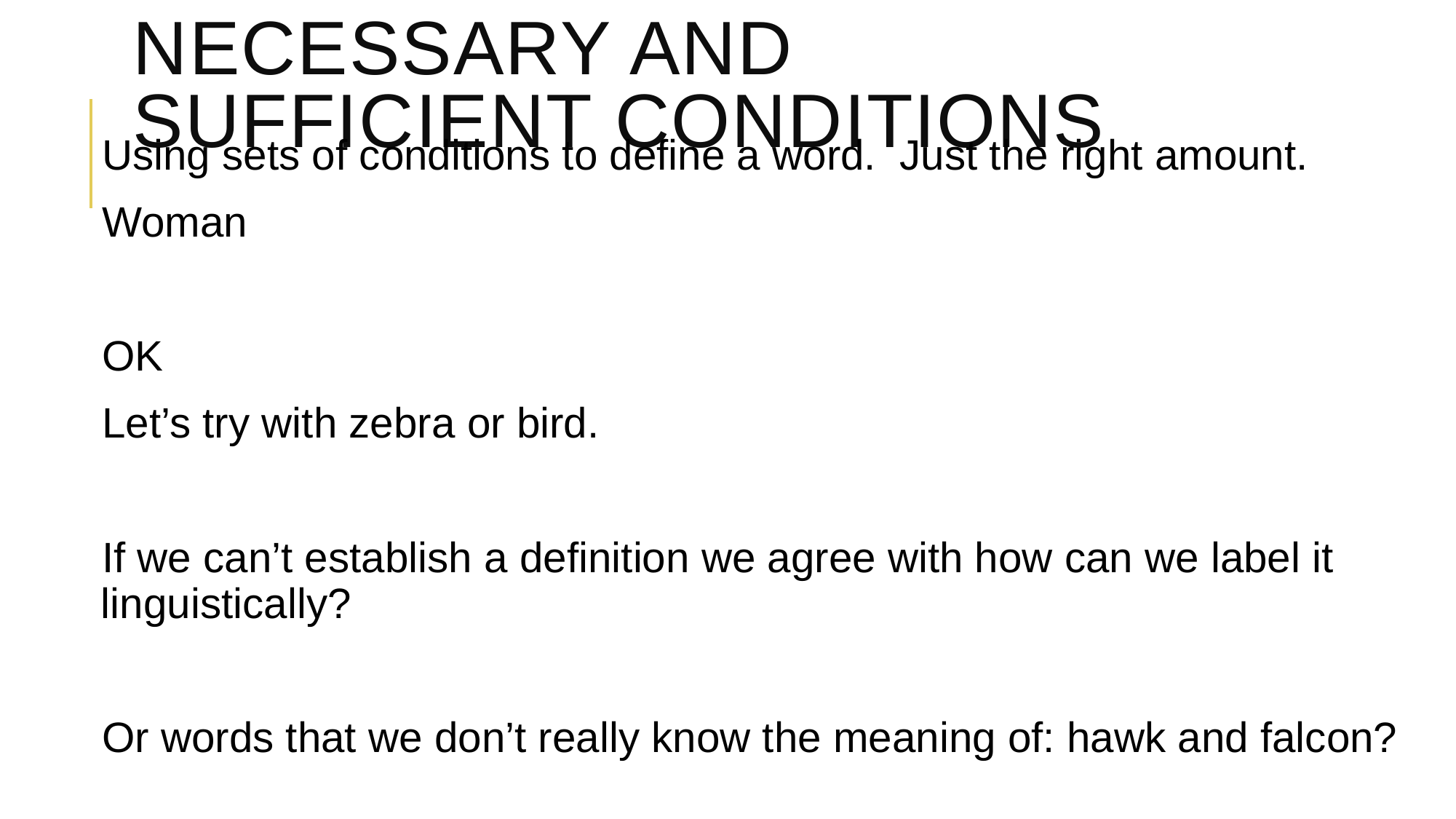

# Necessary and sufficient conditions
Using sets of conditions to define a word.  Just the right amount.
Woman

OK
Let’s try with zebra or bird.

If we can’t establish a definition we agree with how can we label it linguistically?

Or words that we don’t really know the meaning of: hawk and falcon?